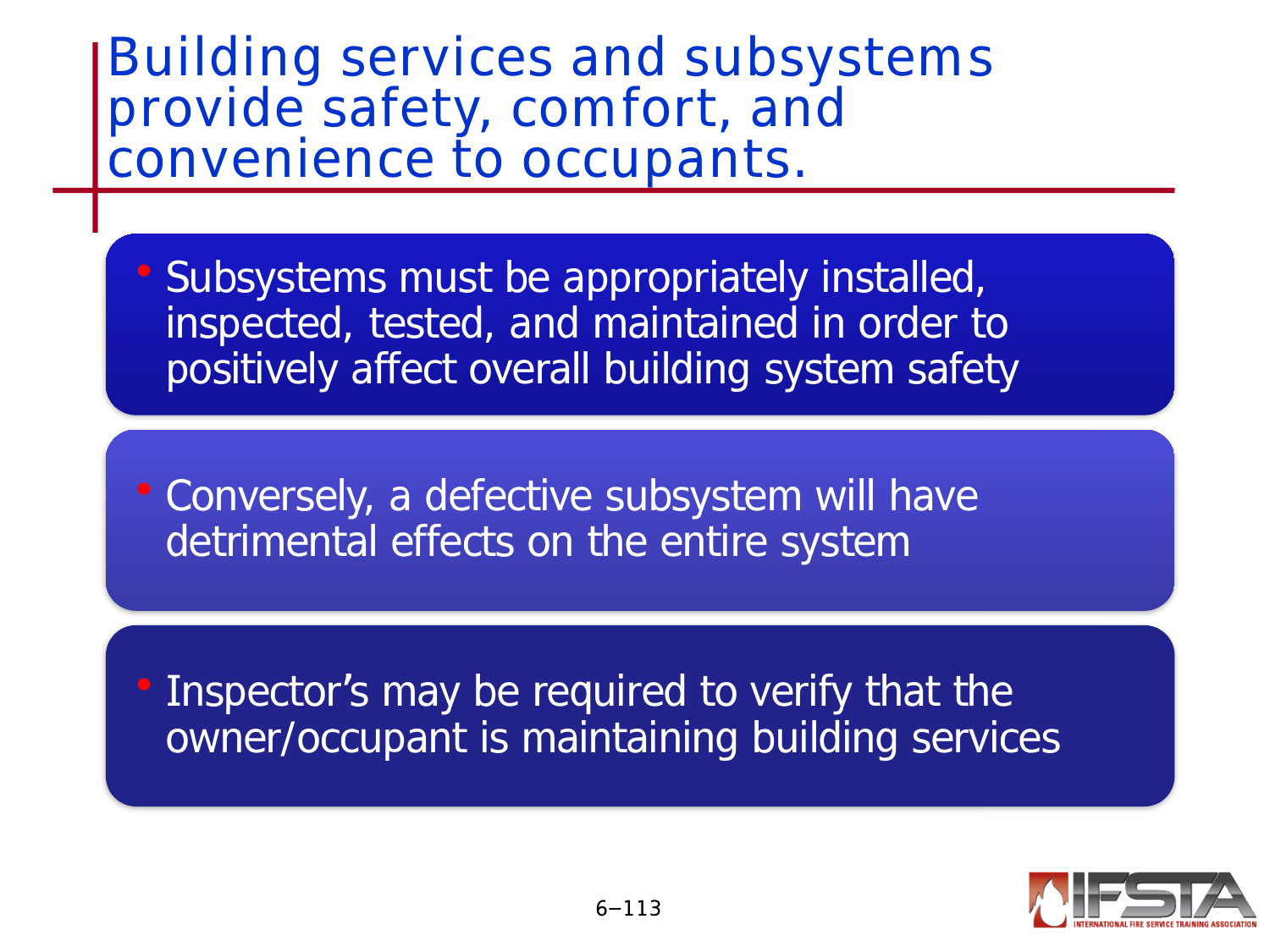

# Building services and subsystems provide safety, comfort, and convenience to occupants.
Subsystems must be appropriately installed, inspected, tested, and maintained in order to positively affect overall building system safety
Conversely, a defective subsystem will have detrimental effects on the entire system
Inspector’s may be required to verify that the owner/occupant is maintaining building services
6–113